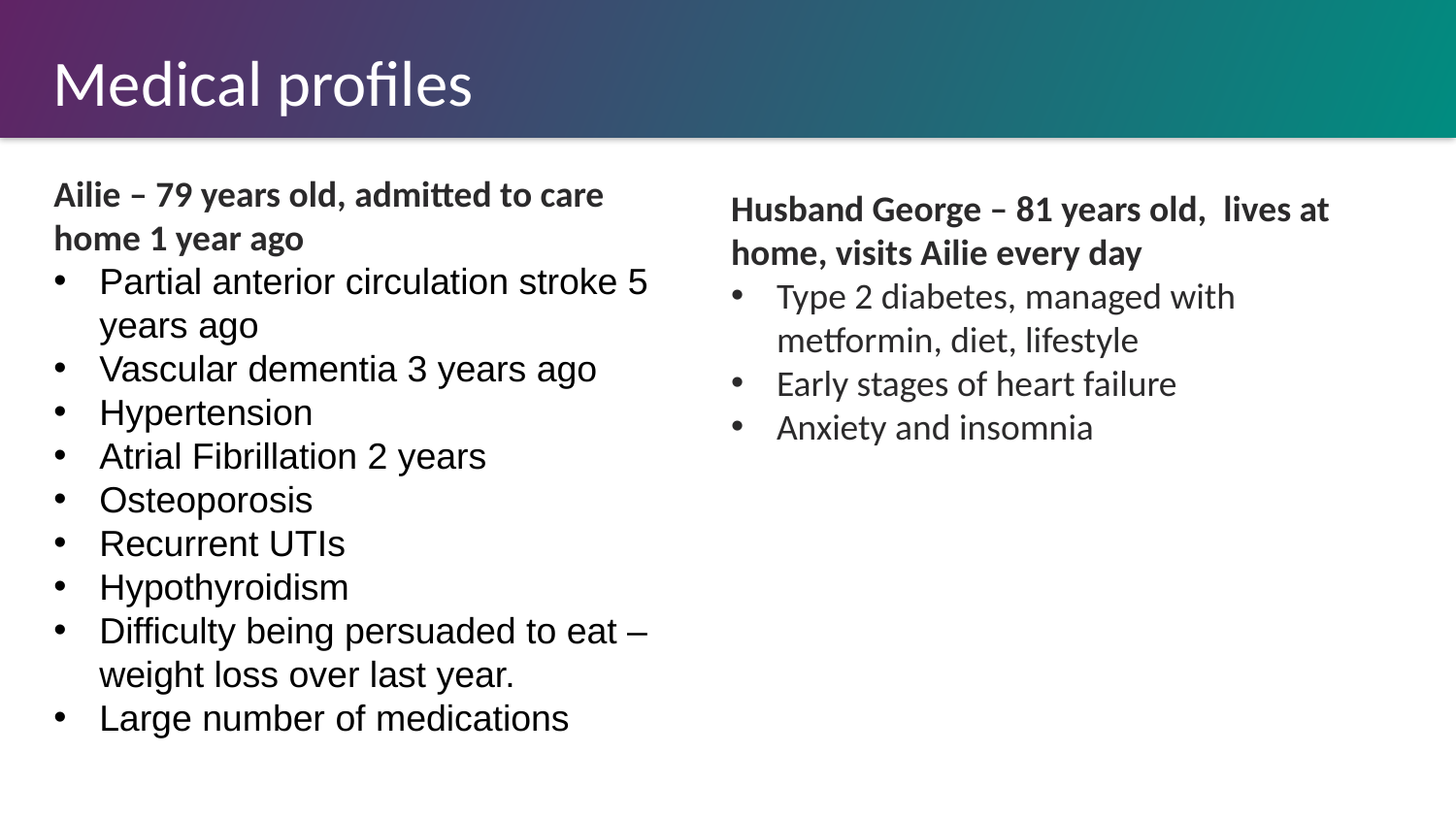

# Medical profiles
Ailie – 79 years old, admitted to care home 1 year ago
Partial anterior circulation stroke 5 years ago
Vascular dementia 3 years ago
Hypertension
Atrial Fibrillation 2 years
Osteoporosis
Recurrent UTIs
Hypothyroidism
Difficulty being persuaded to eat – weight loss over last year.
Large number of medications
Husband George – 81 years old,  lives at home, visits Ailie every day
Type 2 diabetes, managed with metformin, diet, lifestyle
Early stages of heart failure
Anxiety and insomnia